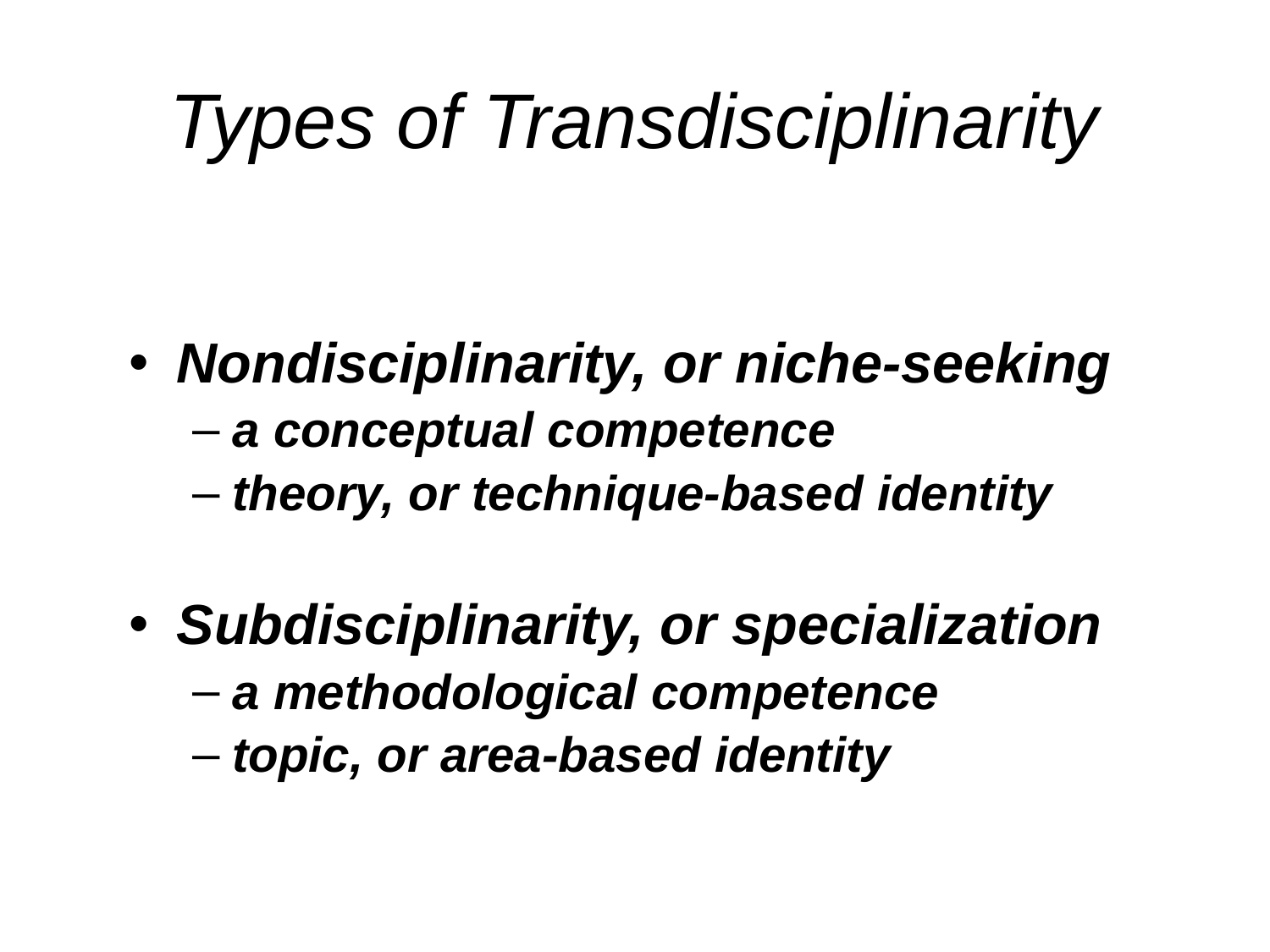

# Types of Transdisciplinarity
Nondisciplinarity, or niche-seeking
a conceptual competence
theory, or technique-based identity

Subdisciplinarity, or specialization
a methodological competence
topic, or area-based identity